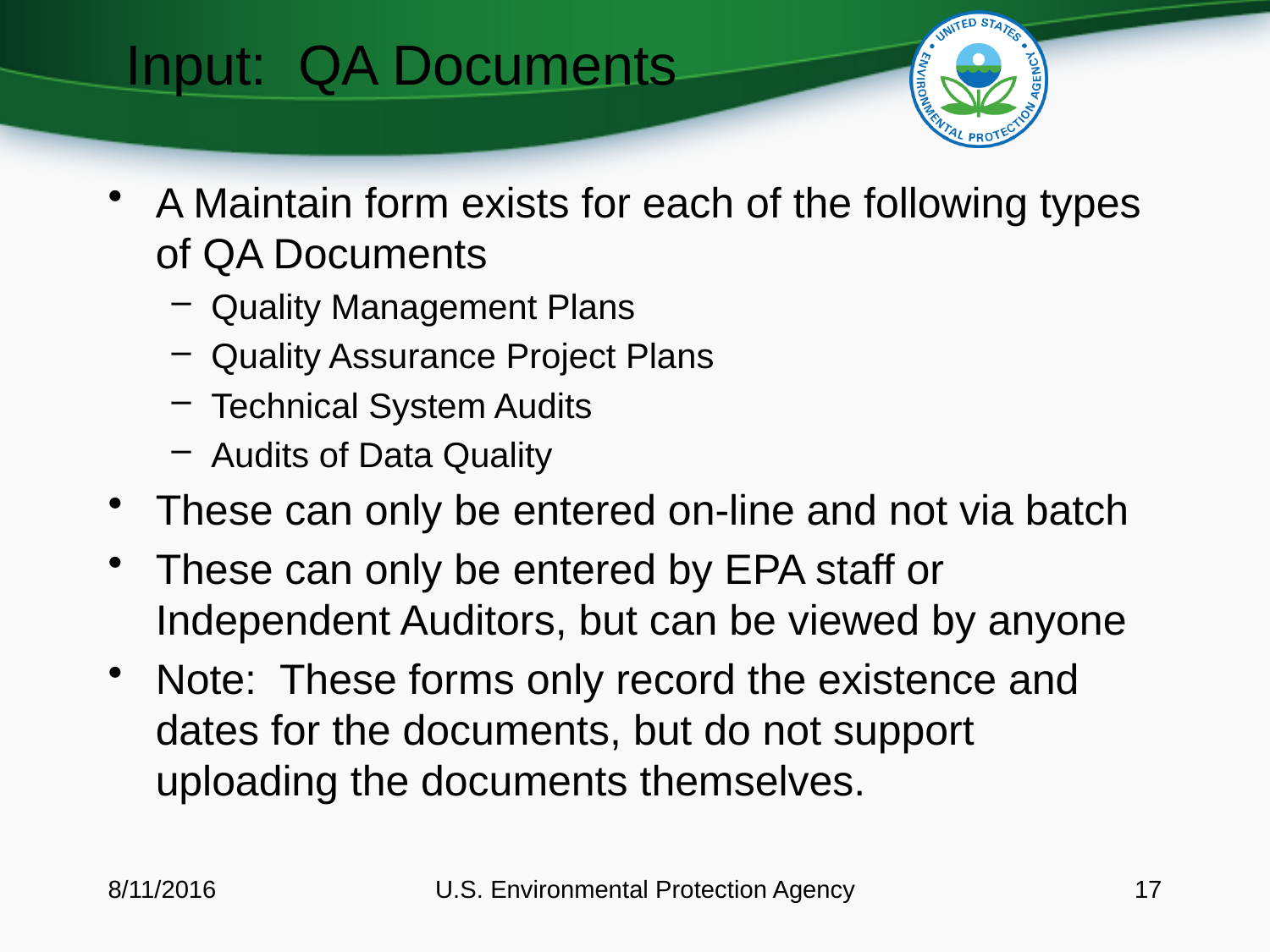

# Input:  QA Documents
A Maintain form exists for each of the following types of QA Documents
Quality Management Plans
Quality Assurance Project Plans
Technical System Audits
Audits of Data Quality
These can only be entered on-line and not via batch
These can only be entered by EPA staff or Independent Auditors, but can be viewed by anyone
Note:  These forms only record the existence and dates for the documents, but do not support uploading the documents themselves.

8/11/2016
U.S. Environmental Protection Agency
17